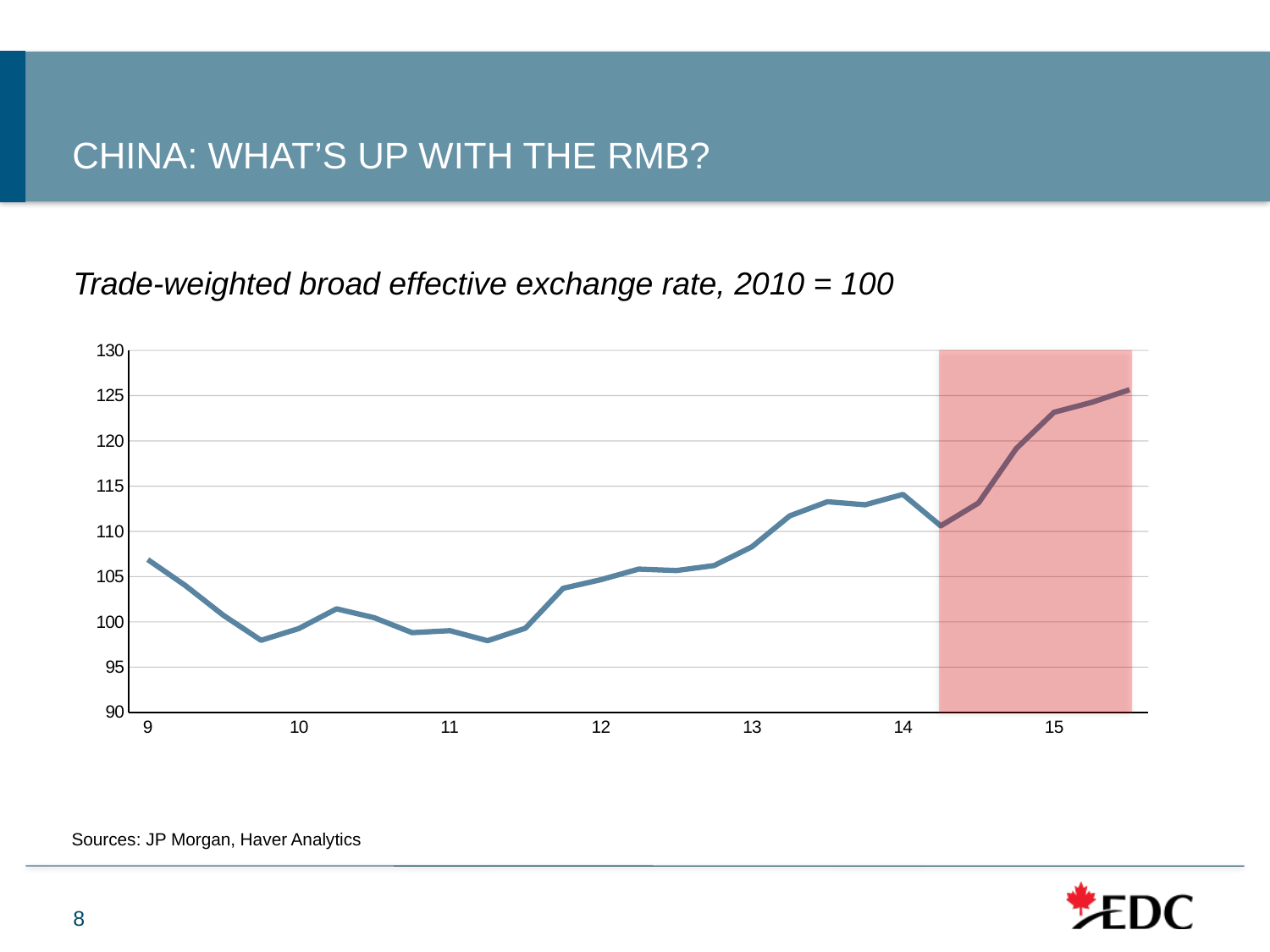

CHINA: WHAT’S UP WITH THE RMB?
Trade-weighted broad effective exchange rate, 2010 = 100

### Chart

| Category | TW RMB |
|---|---|
| 9 | 106.88112 |
|  | 104.00478 |
|  | 100.73475 |
|  | 97.96381 |
| 10 | 99.25994 |
|  | 101.44268 |
|  | 100.46072 |
|  | 98.80491 |
| 11 | 99.02851 |
|  | 97.91919 |
|  | 99.29958 |
|  | 103.70783 |
| 12 | 104.65966 |
|  | 105.82866 |
|  | 105.67115 |
|  | 106.22129 |
| 13 | 108.29306 |
|  | 111.71372 |
|  | 113.2767 |
|  | 112.93778 |
| 14 | 114.09035 |
|  | 110.60788 |
|  | 113.13789 |
|  | 119.15214 |
| 15 | 123.16017 |
|  | 124.25499 |
|  | 125.65161 |
Sources: JP Morgan, Haver Analytics
8